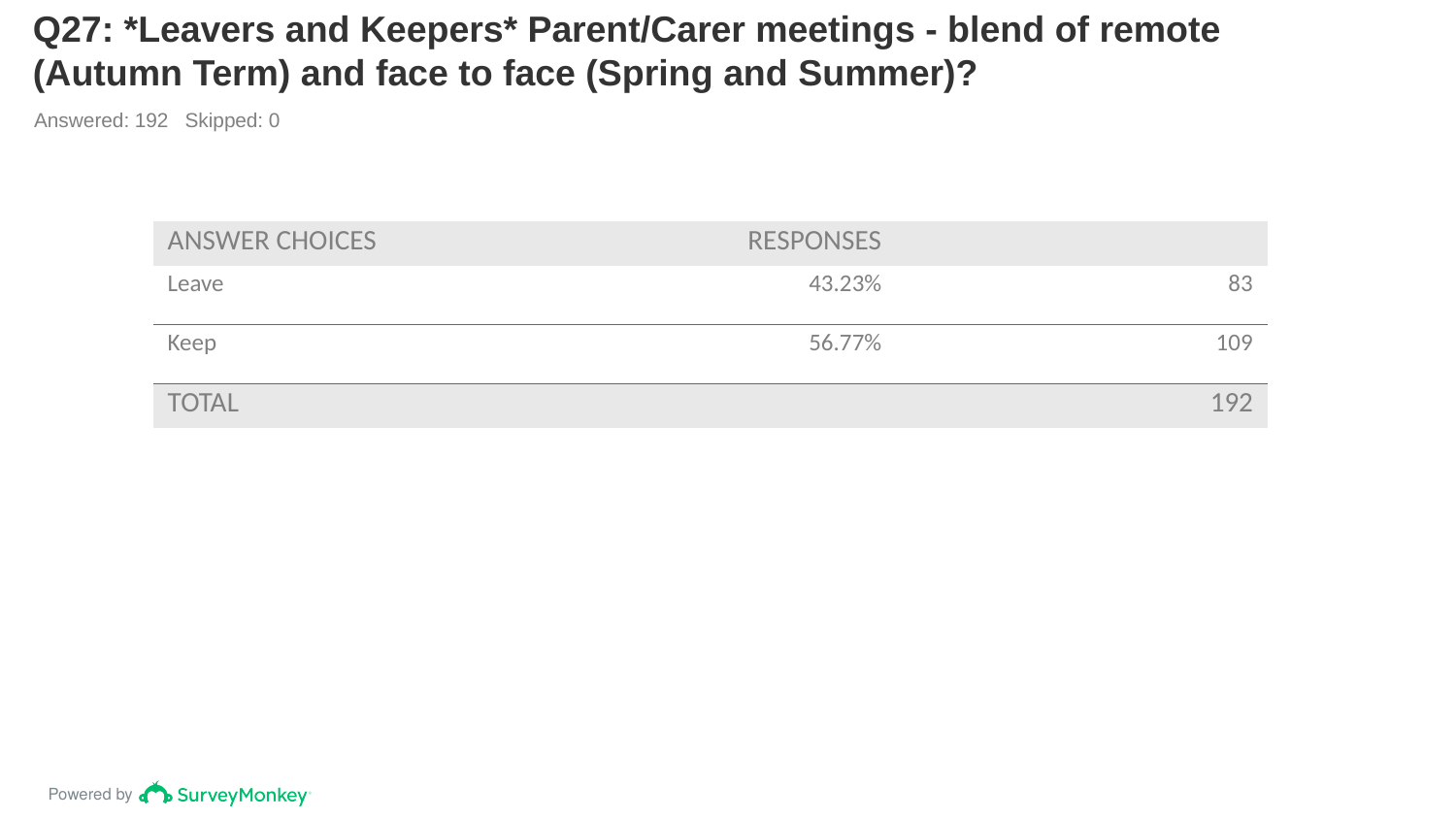

# Q27: *Leavers and Keepers* Parent/Carer meetings - blend of remote (Autumn Term) and face to face (Spring and Summer)?
Answered: 192   Skipped: 0
| ANSWER CHOICES | RESPONSES |  |
| --- | --- | --- |
| Leave | 43.23% | 83 |
| Keep | 56.77% | 109 |
| TOTAL |  | 192 |